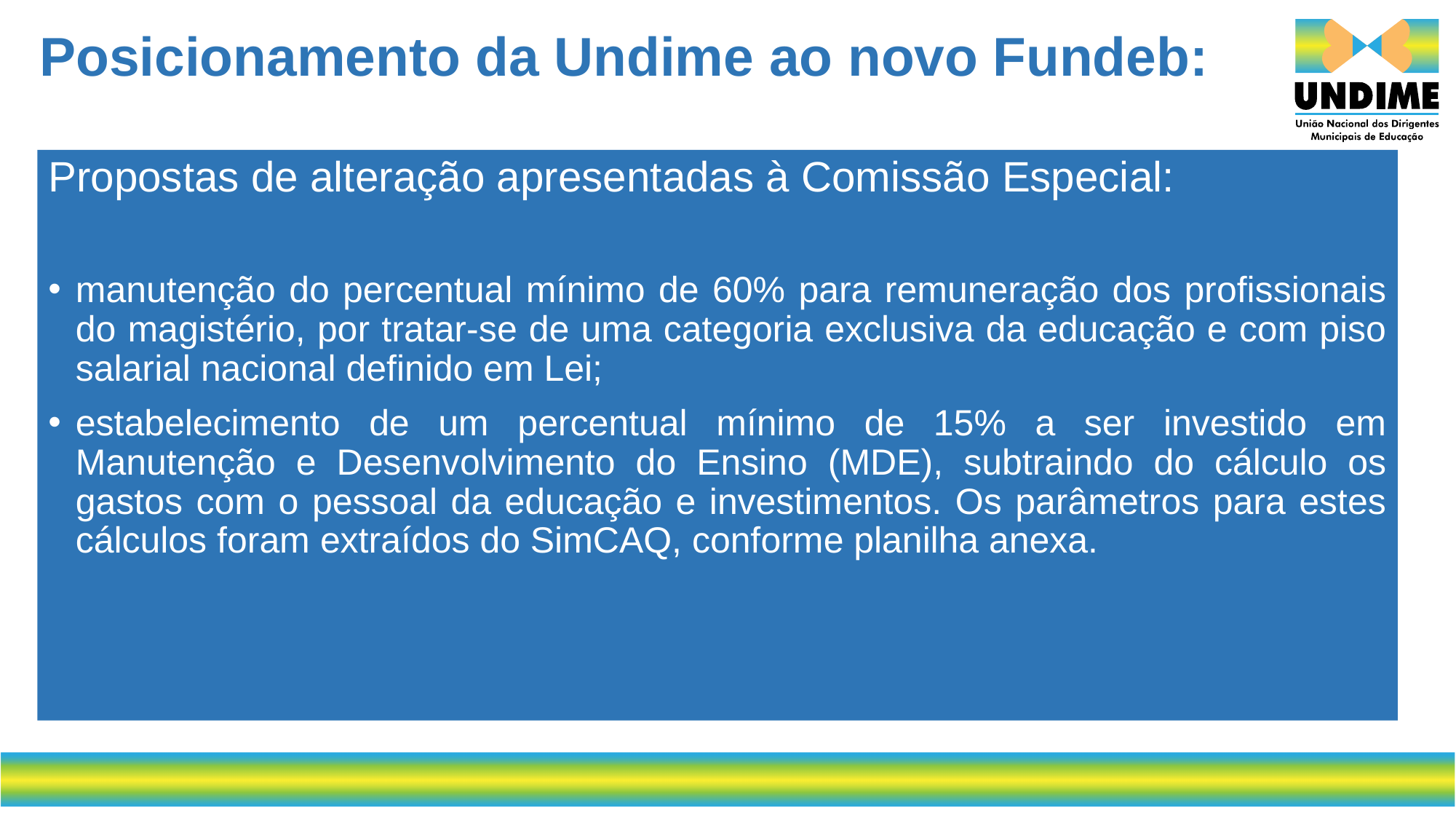

Posicionamento da Undime ao novo Fundeb:

Propostas de alteração apresentadas à Comissão Especial:

manutenção do percentual mínimo de 60% para remuneração dos profissionais do magistério, por tratar-se de uma categoria exclusiva da educação e com piso salarial nacional definido em Lei;
estabelecimento de um percentual mínimo de 15% a ser investido em Manutenção e Desenvolvimento do Ensino (MDE), subtraindo do cálculo os gastos com o pessoal da educação e investimentos. Os parâmetros para estes cálculos foram extraídos do SimCAQ, conforme planilha anexa.

#